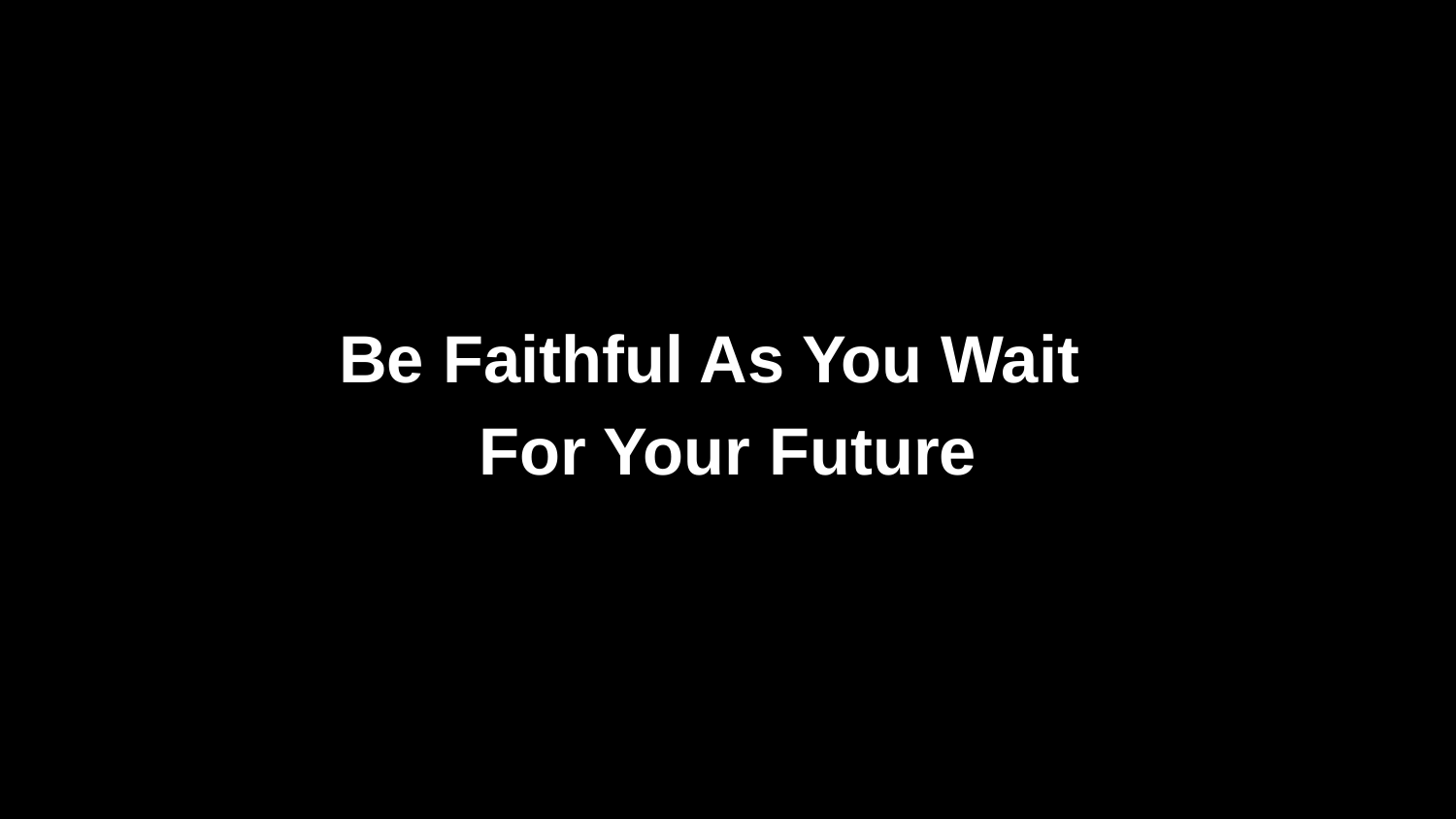

Be Faithful As You Wait
For Your Future
#